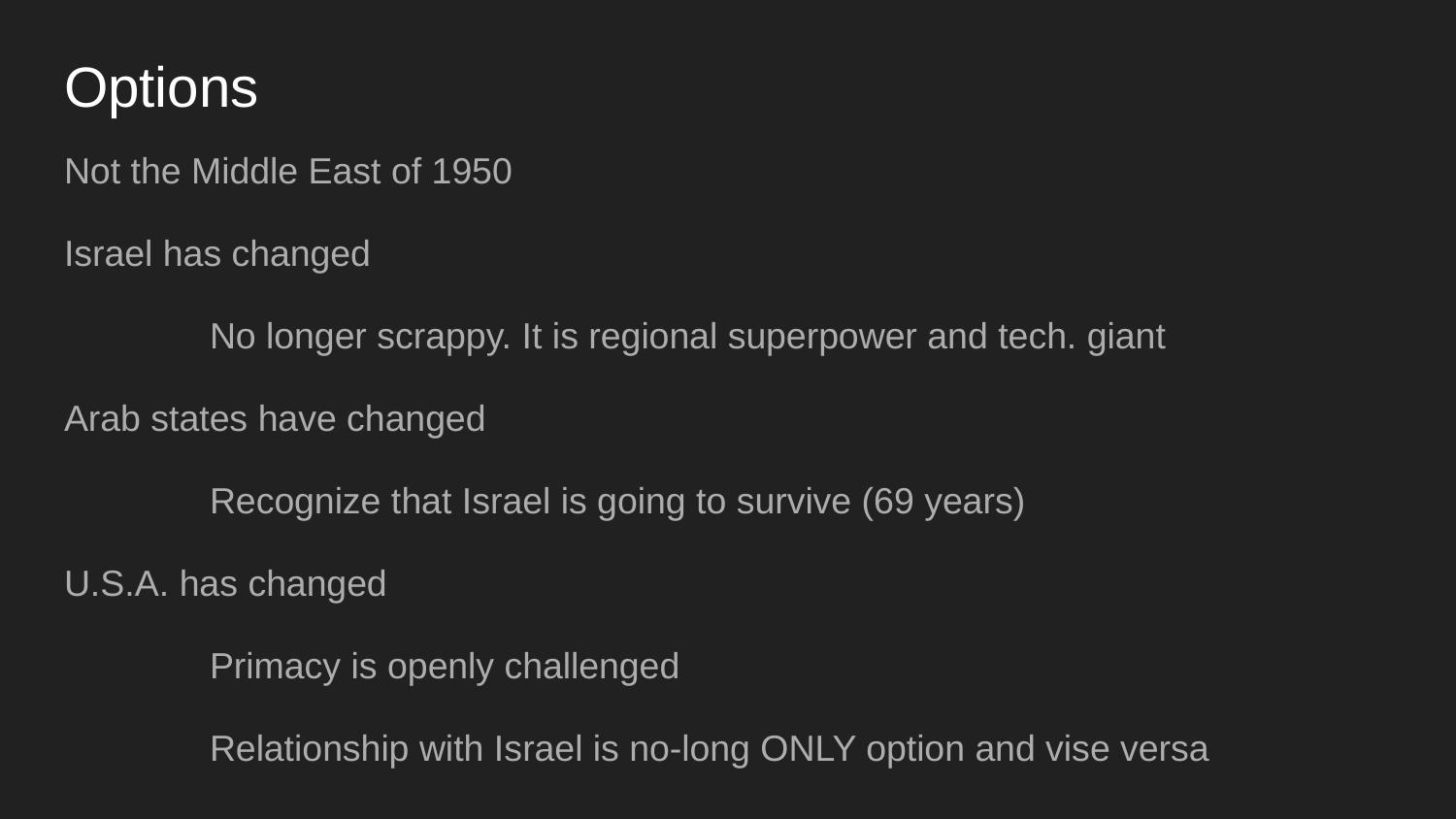

# Options
Not the Middle East of 1950
Israel has changed
	No longer scrappy. It is regional superpower and tech. giant
Arab states have changed
	Recognize that Israel is going to survive (69 years)
U.S.A. has changed
	Primacy is openly challenged
	Relationship with Israel is no-long ONLY option and vise versa